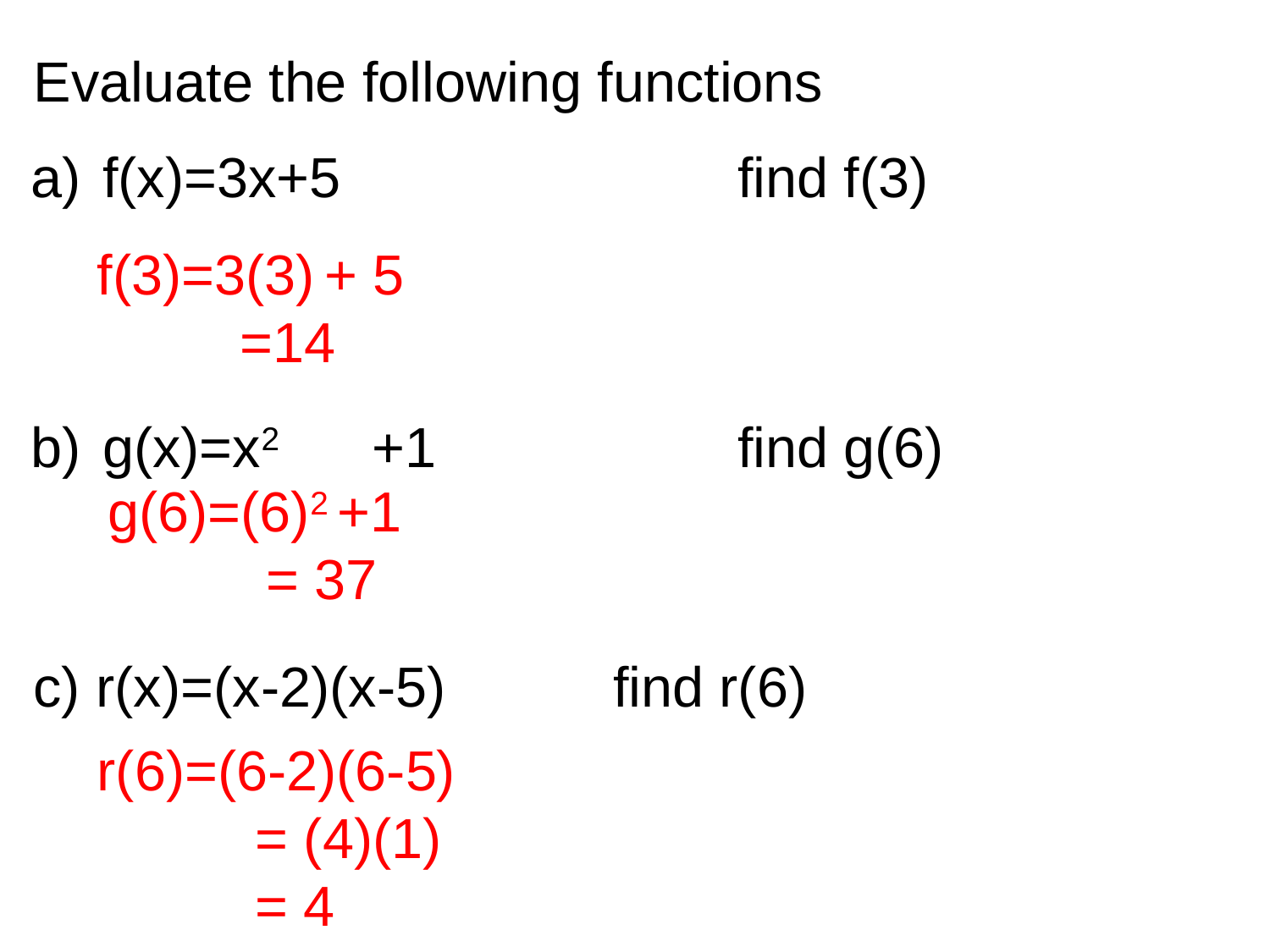

# Evaluate the following functions
f(3)=3(3) + 5         	 =14

f(x)=3x+5				find f(3)

g(x)=x2	 +1 			find g(6)

g(x)=4x-9				find g(0)

c) r(x)=(x-2)(x-5)		find r(6)

g(6)=(6)2 +1  	  = 37
r(6)=(6-2)(6-5)  	  = (4)(1)         	  = 4